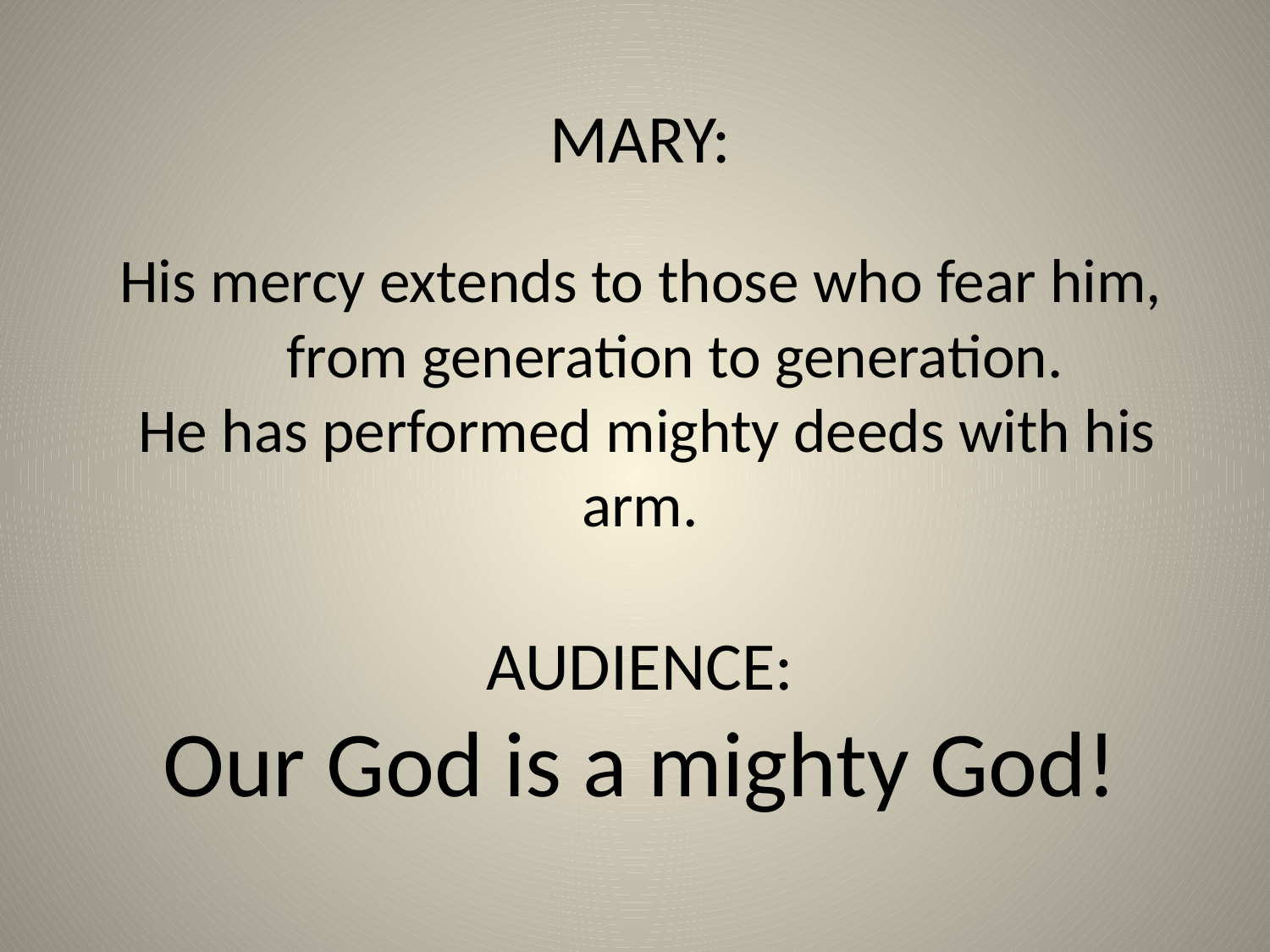

MARY:
 His mercy extends to those who fear him,
      from generation to generation.
 He has performed mighty deeds with his arm.
AUDIENCE:
Our God is a mighty God!